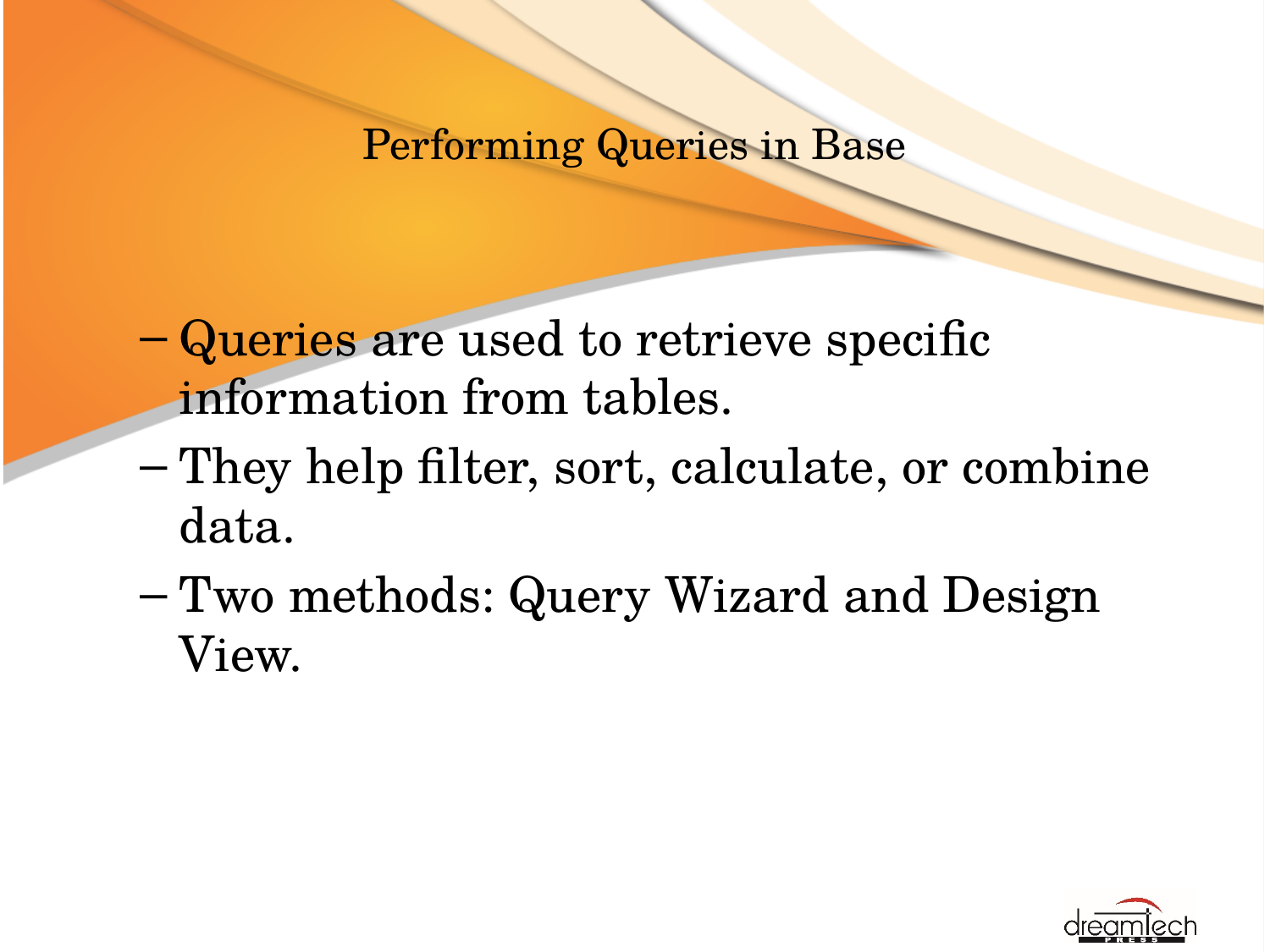

# Performing Queries in Base

Queries are used to retrieve specific information from tables.
They help filter, sort, calculate, or combine data.
Two methods: Query Wizard and Design View.